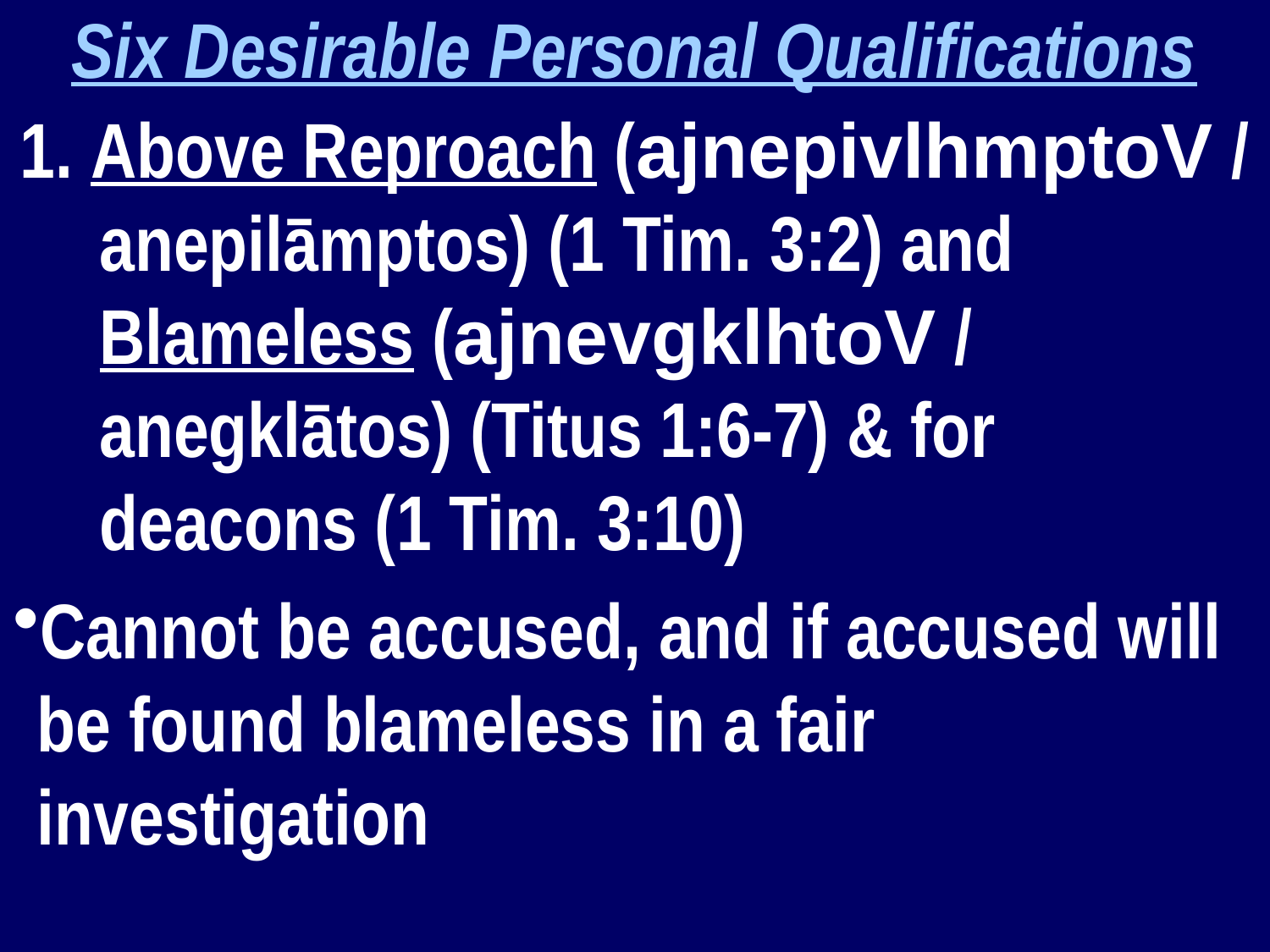

Six Desirable Personal Qualifications
1. Above Reproach (ajnepivlhmptoV / anepilāmptos) (1 Tim. 3:2) and Blameless (ajnevgklhtoV / anegklātos) (Titus 1:6-7) & for deacons (1 Tim. 3:10)
Cannot be accused, and if accused will be found blameless in a fair investigation